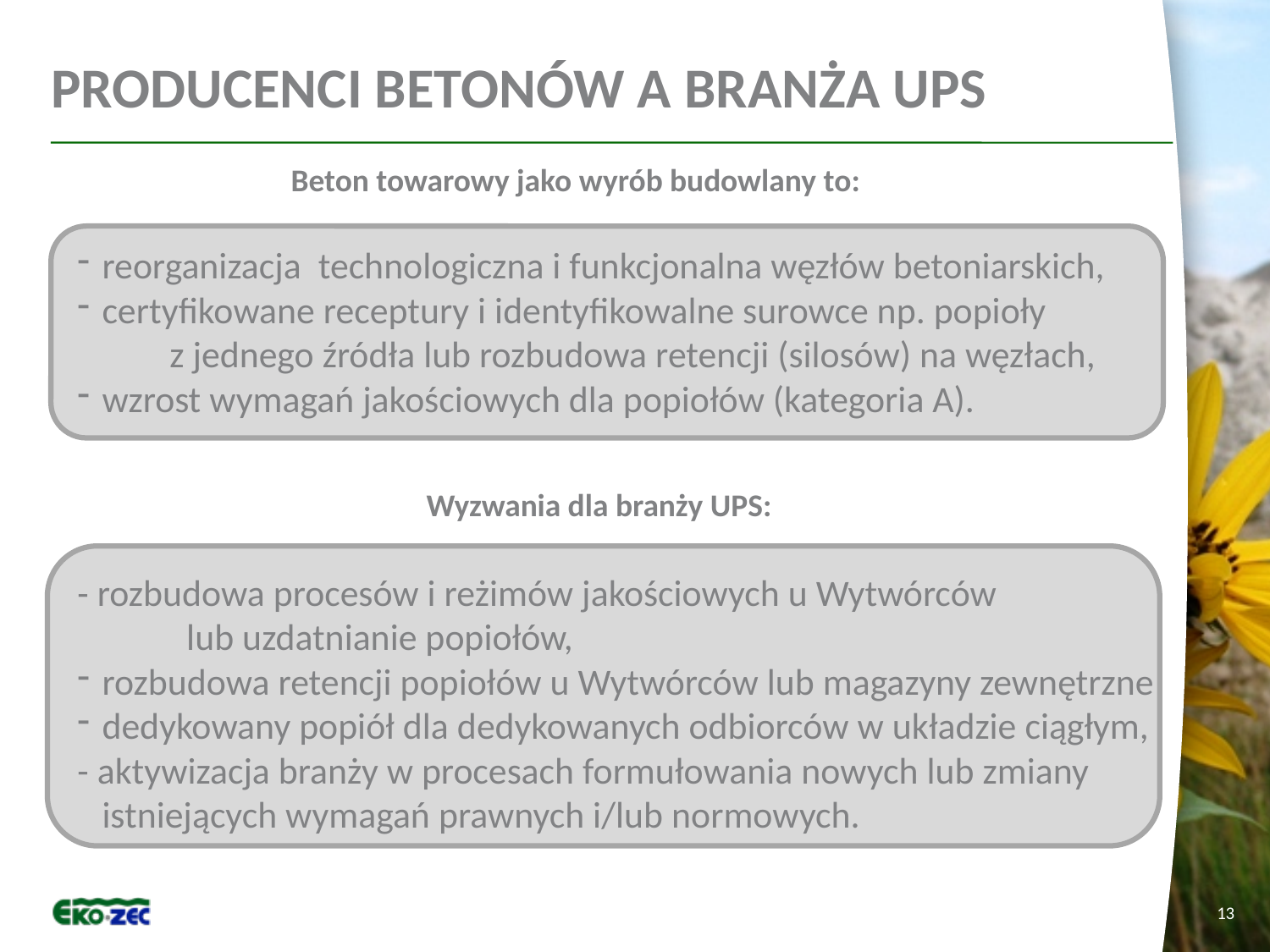

PRODUCENCI BETONÓW a BRANŻA UPS
Beton towarowy jako wyrób budowlany to:

reorganizacja  technologiczna i funkcjonalna węzłów betoniarskich,
certyfikowane receptury i identyfikowalne surowce np. popioły                       z jednego źródła lub rozbudowa retencji (silosów) na węzłach,
wzrost wymagań jakościowych dla popiołów (kategoria A).
Wyzwania dla branży UPS:

- rozbudowa procesów i reżimów jakościowych u Wytwórców                                lub uzdatnianie popiołów,
rozbudowa retencji popiołów u Wytwórców lub magazyny zewnętrzne
dedykowany popiół dla dedykowanych odbiorców w układzie ciągłym,
- aktywizacja branży w procesach formułowania nowych lub zmiany istniejących wymagań prawnych i/lub normowych.

13